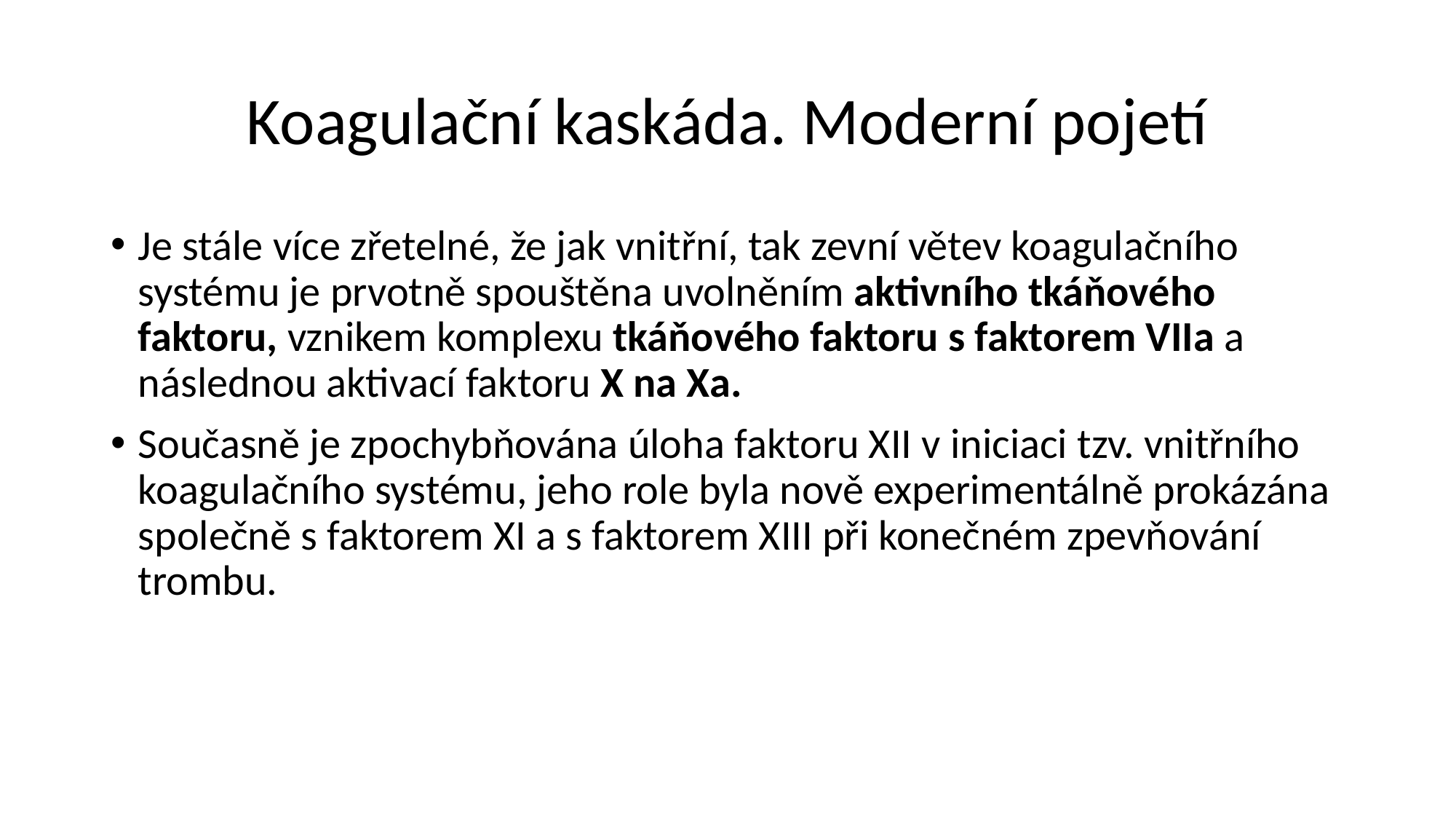

# Koagulační kaskáda. Moderní pojetí
Je stále více zřetelné, že jak vnitřní, tak zevní větev koagulačního systému je prvotně spouštěna uvolněním aktivního tkáňového faktoru, vznikem komplexu tkáňového faktoru s faktorem VIIa a následnou aktivací faktoru X na Xa.
Současně je zpochybňována úloha faktoru XII v iniciaci tzv. vnitřního koagulačního systému, jeho role byla nově experimentálně prokázána společně s faktorem XI a s faktorem XIII při konečném zpevňování trombu.